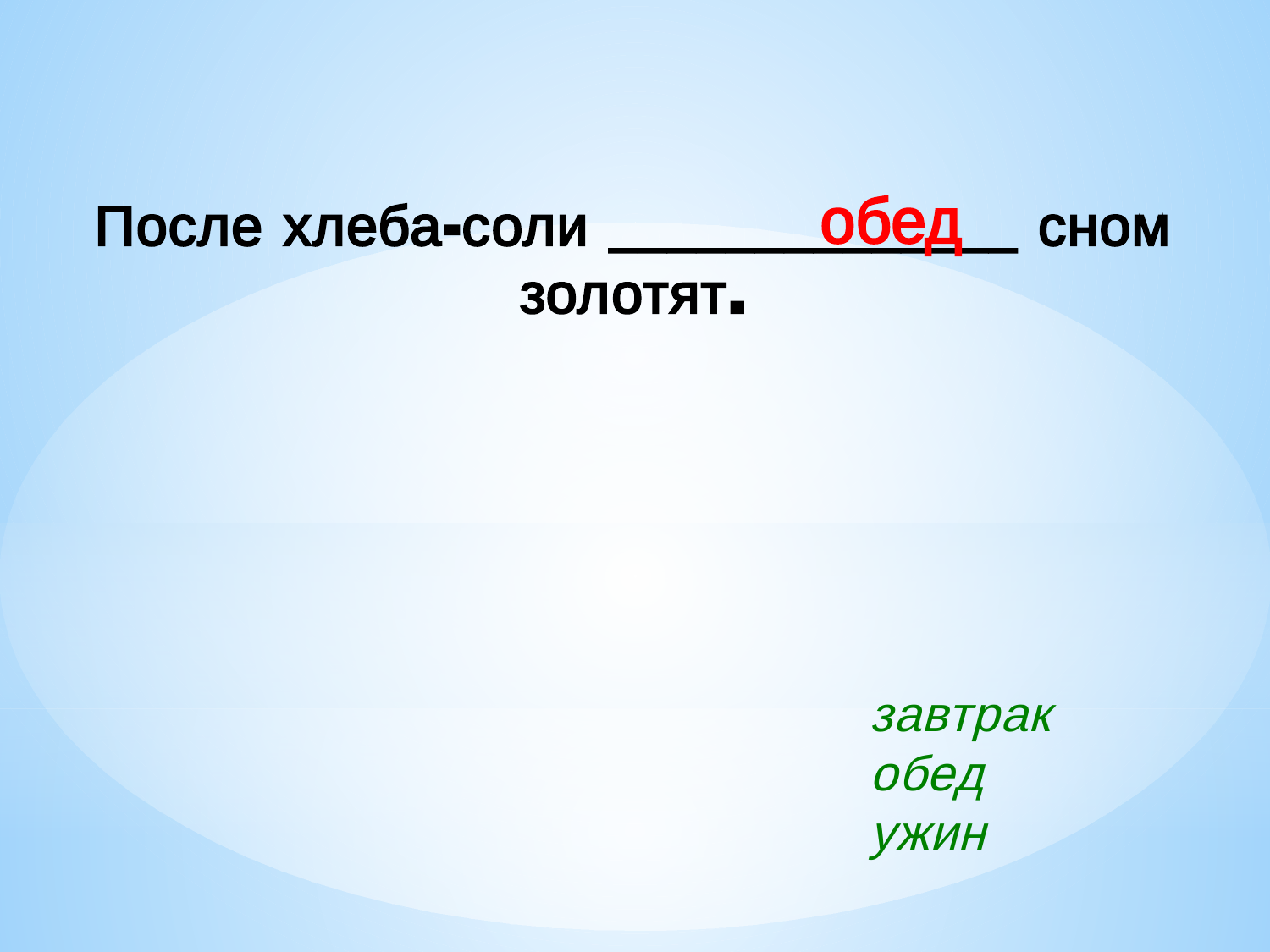

После хлеба-соли ______________ сном золотят.
  обед
завтрак
обед
ужин